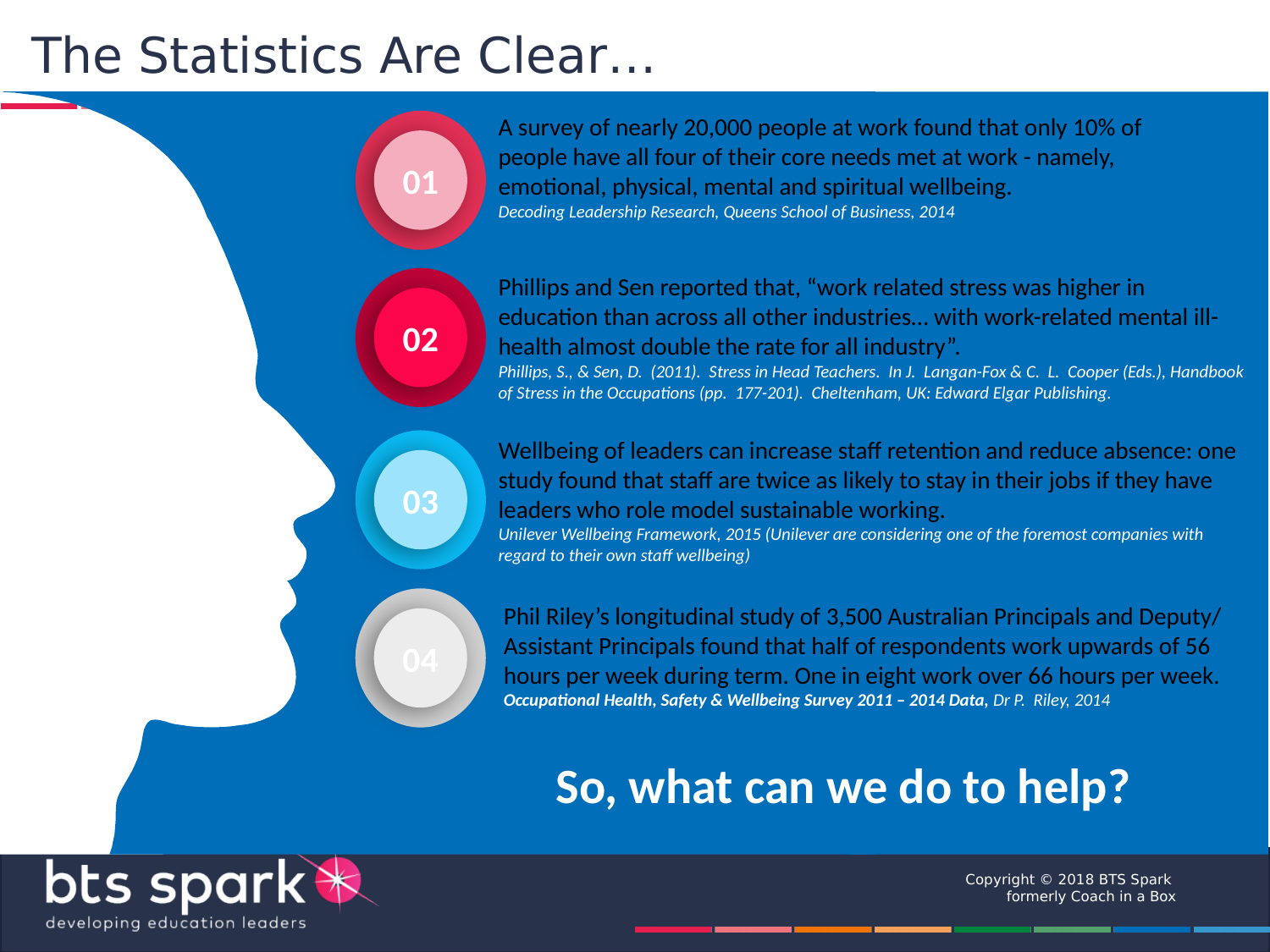

# The Statistics Are Clear…

A survey of nearly 20,000 people at work found that only 10% of people have all four of their core needs met at work - namely, emotional, physical, mental and spiritual wellbeing.
Decoding Leadership Research, Queens School of Business, 2014

01
Phillips and Sen reported that, “work related stress was higher in education than across all other industries… with work-related mental ill-health almost double the rate for all industry”.
Phillips, S., & Sen, D.  (2011).  Stress in Head Teachers.  In J.  Langan-Fox & C.  L.  Cooper (Eds.), Handbook of Stress in the Occupations (pp.  177-201).  Cheltenham, UK: Edward Elgar Publishing.

02
Wellbeing of leaders can increase staff retention and reduce absence: one study found that staff are twice as likely to stay in their jobs if they have leaders who role model sustainable working.
Unilever Wellbeing Framework, 2015 (Unilever are considering one of the foremost companies with regard to their own staff wellbeing)

03
Phil Riley’s longitudinal study of 3,500 Australian Principals and Deputy/ Assistant Principals found that half of respondents work upwards of 56 hours per week during term. One in eight work over 66 hours per week.
Occupational Health, Safety & Wellbeing Survey 2011 – 2014 Data, Dr P.  Riley, 2014

04
So, what can we do to help?